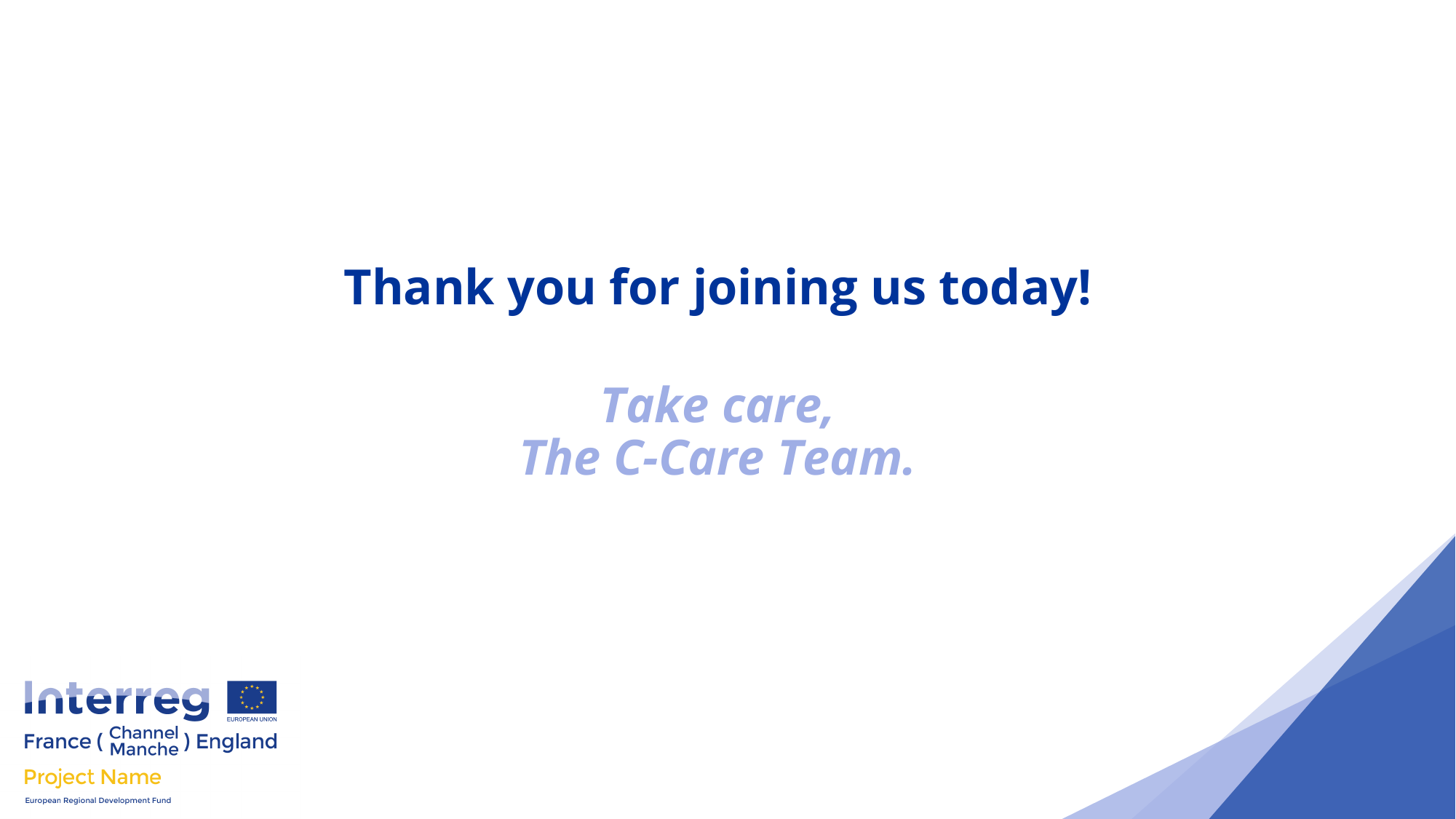

Thank you for joining us today!

Take care,
The C-Care Team.